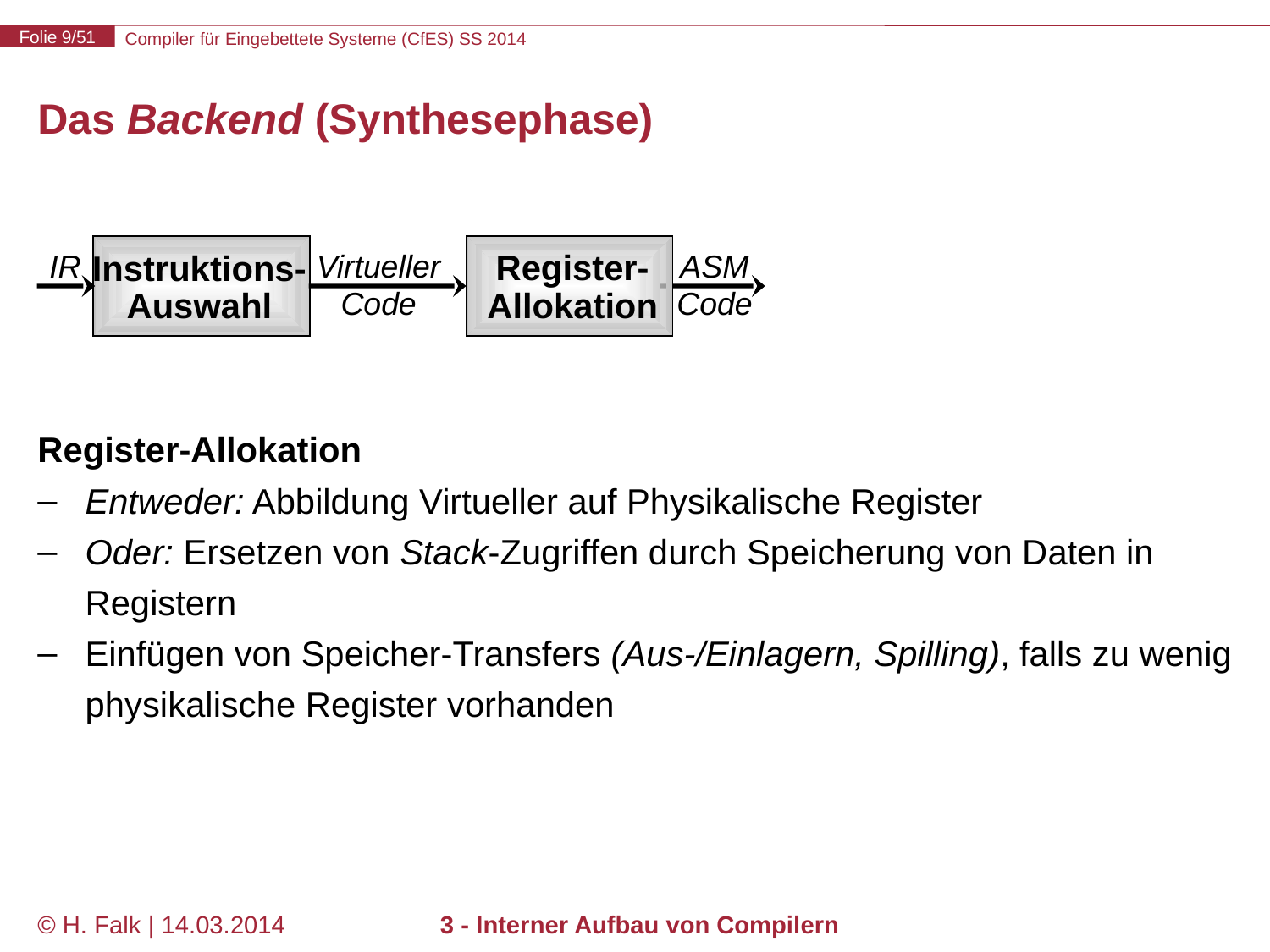

# Das Backend (Synthesephase)

Register-
Allokation
Instruktions-
Auswahl
ASM
Code
IR
Virtueller
Code

Register-Allokation
Entweder: Abbildung Virtueller auf Physikalische Register
Oder: Ersetzen von Stack-Zugriffen durch Speicherung von Daten in Registern
Einfügen von Speicher-Transfers (Aus-/Einlagern, Spilling), falls zu wenig physikalische Register vorhanden
© H. Falk | 14.03.2014
3 - Interner Aufbau von Compilern